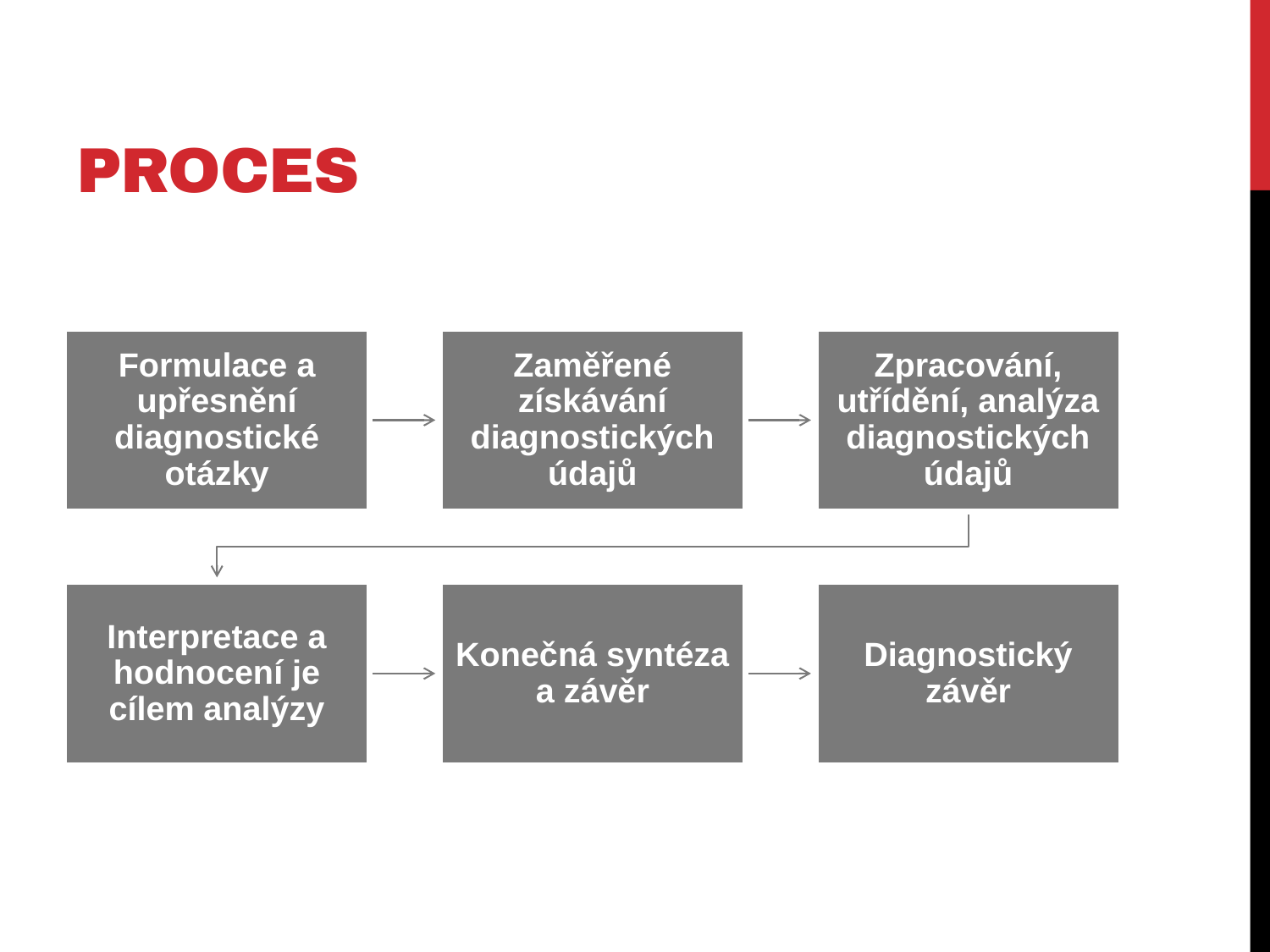

# Proces

Formulace a upřesnění diagnostické otázky

Zaměřené získávání diagnostických údajů

Zpracování, utřídění, analýza diagnostických údajů

Interpretace a hodnocení je cílem analýzy

Konečná syntéza a závěr
Diagnostický závěr